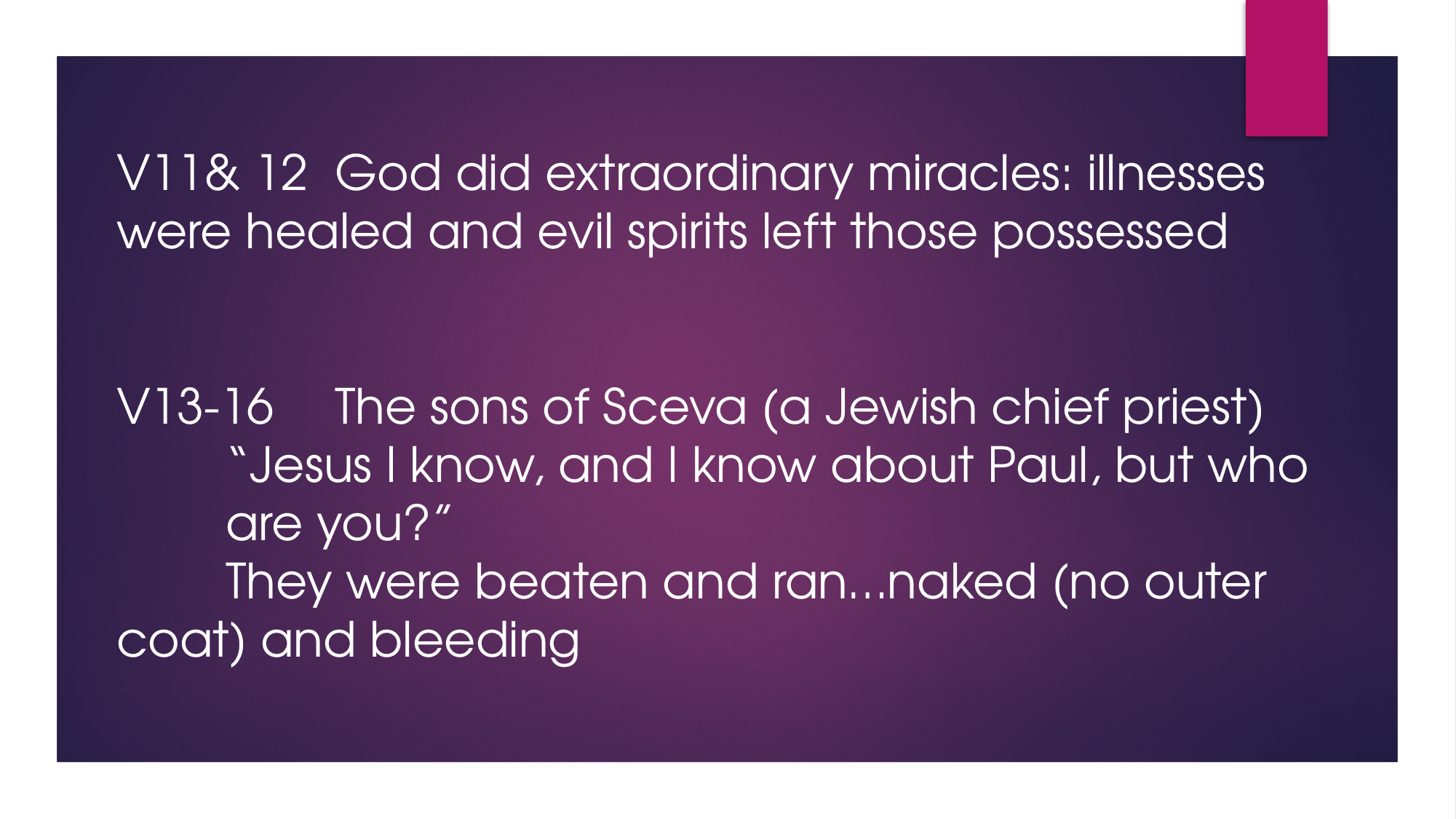

# V11& 12	God did extraordinary miracles: illnesses 	were healed and evil spirits left those possessed V13-16	The sons of Sceva (a Jewish chief priest) “Jesus I know, and I know about Paul, but who 	are you?” They were beaten and ran…naked (no outer 	coat) and bleeding